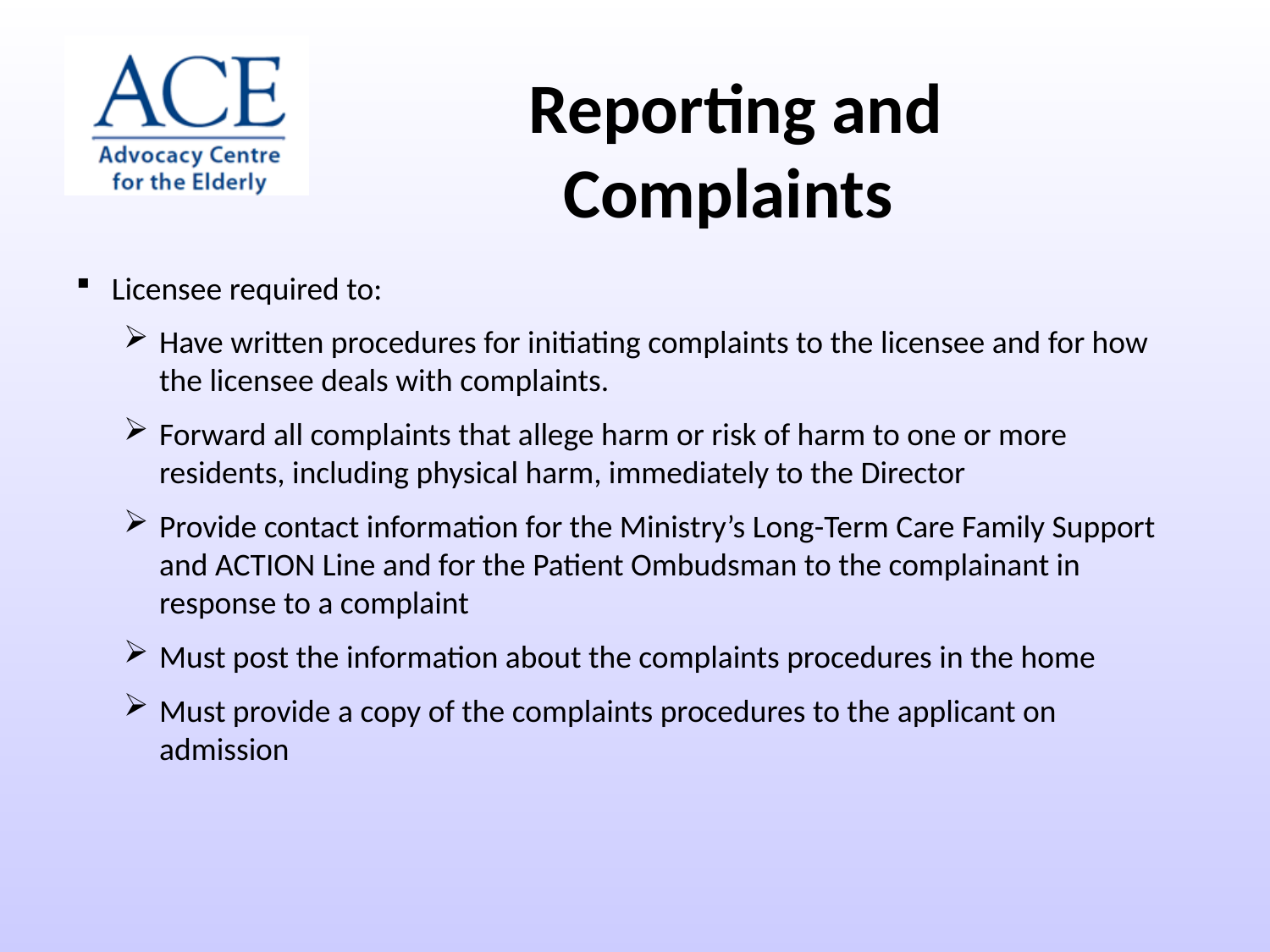

Reporting and Complaints
Licensee required to:
Have written procedures for initiating complaints to the licensee and for how the licensee deals with complaints.
Forward all complaints that allege harm or risk of harm to one or more residents, including physical harm, immediately to the Director
Provide contact information for the Ministry’s Long-Term Care Family Support and ACTION Line and for the Patient Ombudsman to the complainant in response to a complaint
Must post the information about the complaints procedures in the home
Must provide a copy of the complaints procedures to the applicant on admission